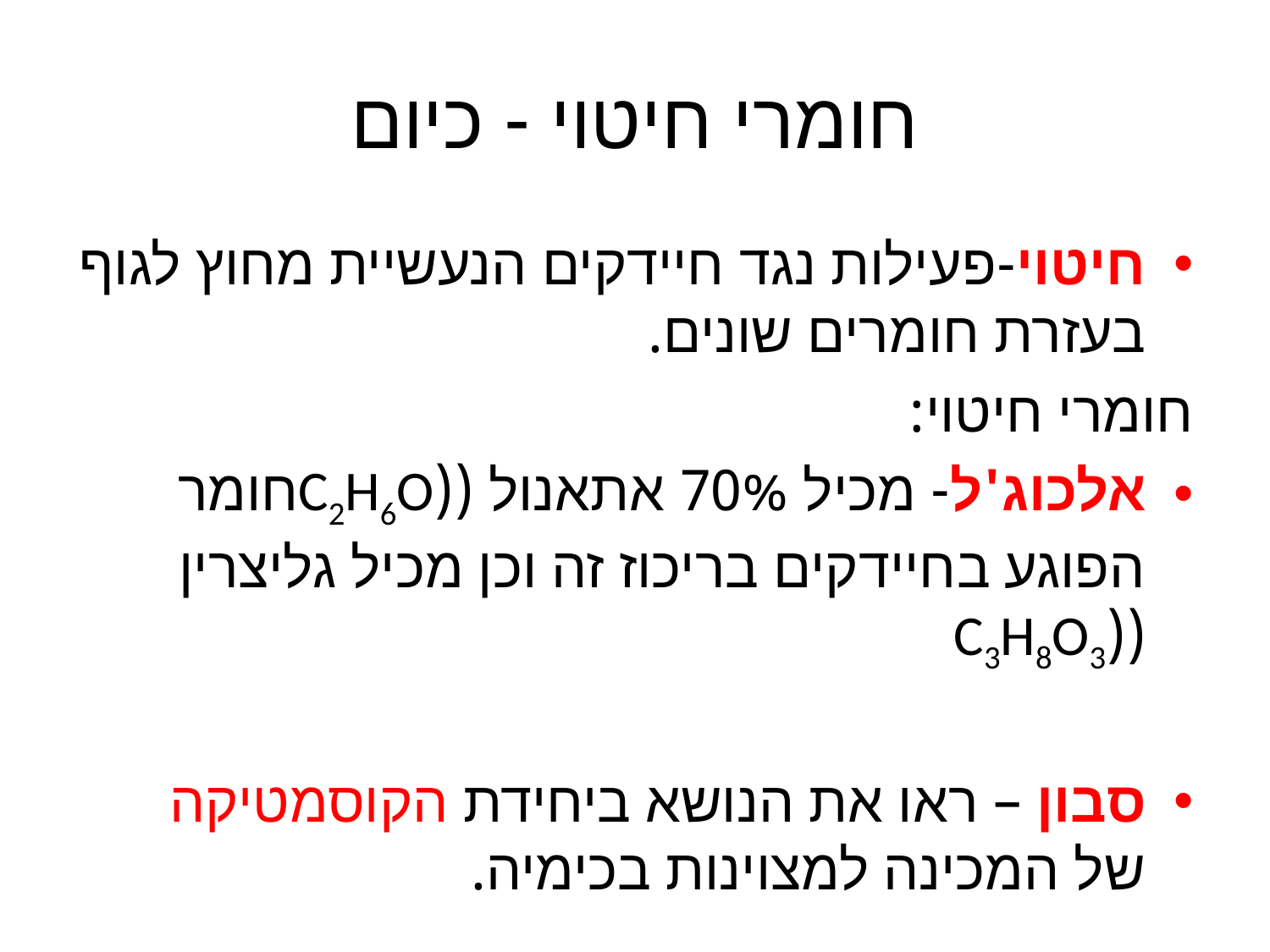

# חומרי חיטוי - כיום
חיטוי-פעילות נגד חיידקים הנעשיית מחוץ לגוף בעזרת חומרים שונים.
חומרי חיטוי:
אלכוג'ל- מכיל 70% אתאנול ((C2H6Oחומר הפוגע בחיידקים בריכוז זה וכן מכיל גליצרין ((C3H8O3

סבון – ראו את הנושא ביחידת הקוסמטיקה  של המכינה למצוינות בכימיה.